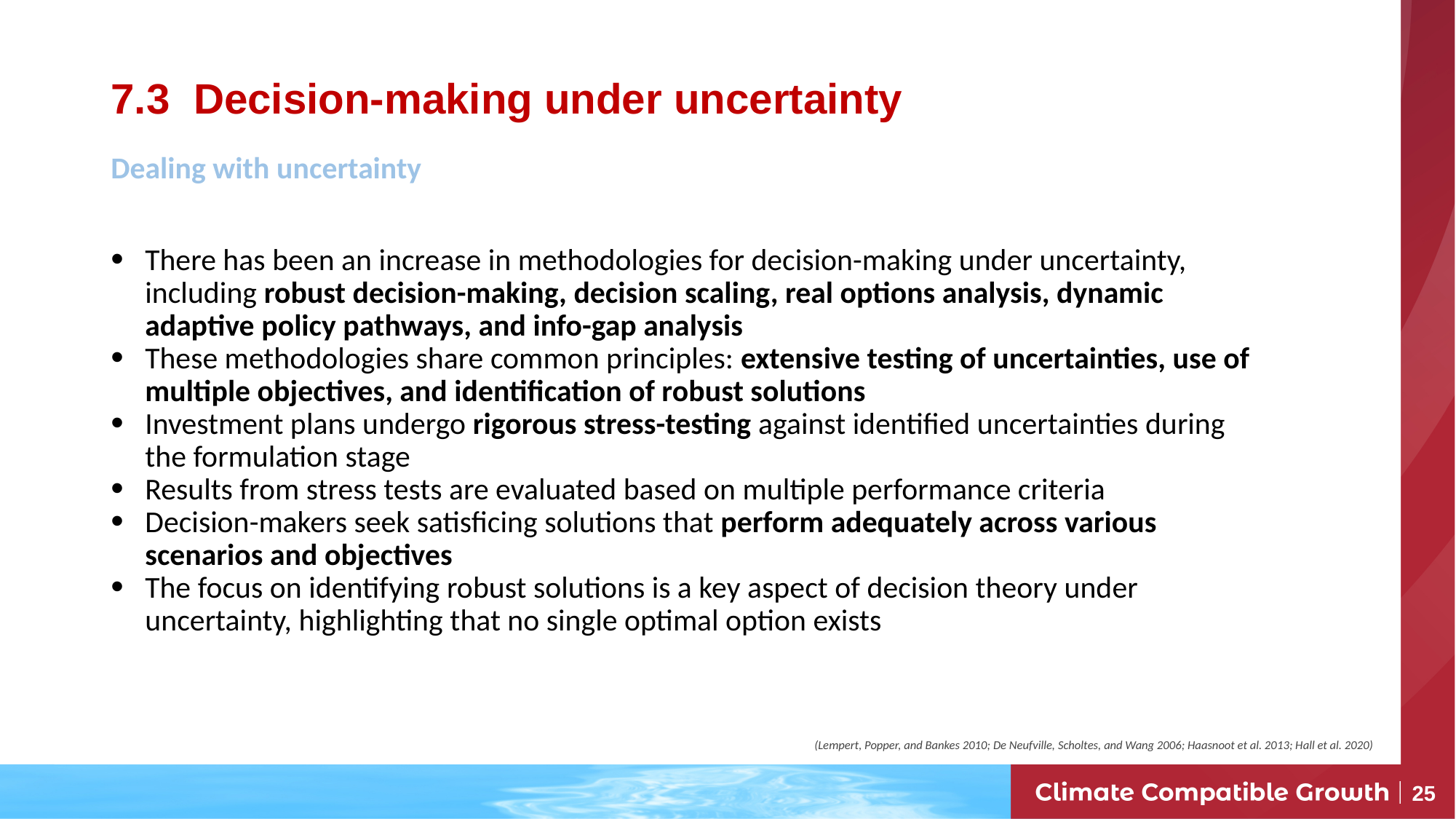

# 7.3  Decision-making under uncertainty
Dealing with uncertainty

There has been an increase in methodologies for decision-making under uncertainty, including robust decision-making, decision scaling, real options analysis, dynamic adaptive policy pathways, and info-gap analysis
These methodologies share common principles: extensive testing of uncertainties, use of multiple objectives, and identification of robust solutions
Investment plans undergo rigorous stress-testing against identified uncertainties during the formulation stage
Results from stress tests are evaluated based on multiple performance criteria
Decision-makers seek satisficing solutions that perform adequately across various scenarios and objectives
The focus on identifying robust solutions is a key aspect of decision theory under uncertainty, highlighting that no single optimal option exists
 (Lempert, Popper, and Bankes 2010; De Neufville, Scholtes, and Wang 2006; Haasnoot et al. 2013; Hall et al. 2020)